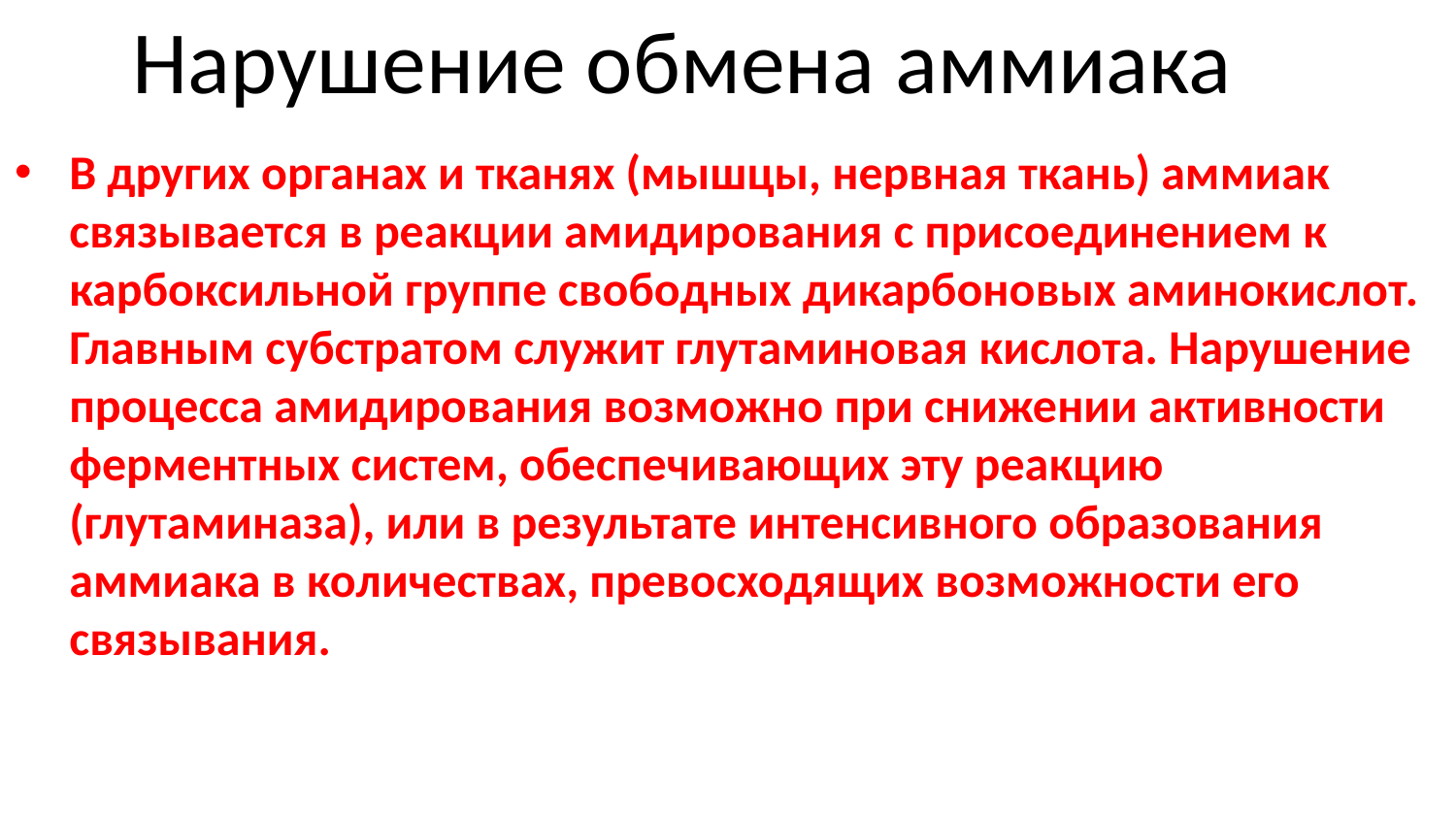

# Нарушение обмена аммиака
В других органах и тканях (мышцы, нервная ткань) аммиак связывается в реакции амидирования с присоединением к карбоксильной группе свободных дикарбоновых аминокислот. Главным субстратом служит глутаминовая кислота. Нарушение процесса амидирования возможно при снижении активности ферментных систем, обеспечивающих эту реакцию (глутаминаза), или в результате интенсивного образования аммиака в количествах, превосходящих возможности его связывания.